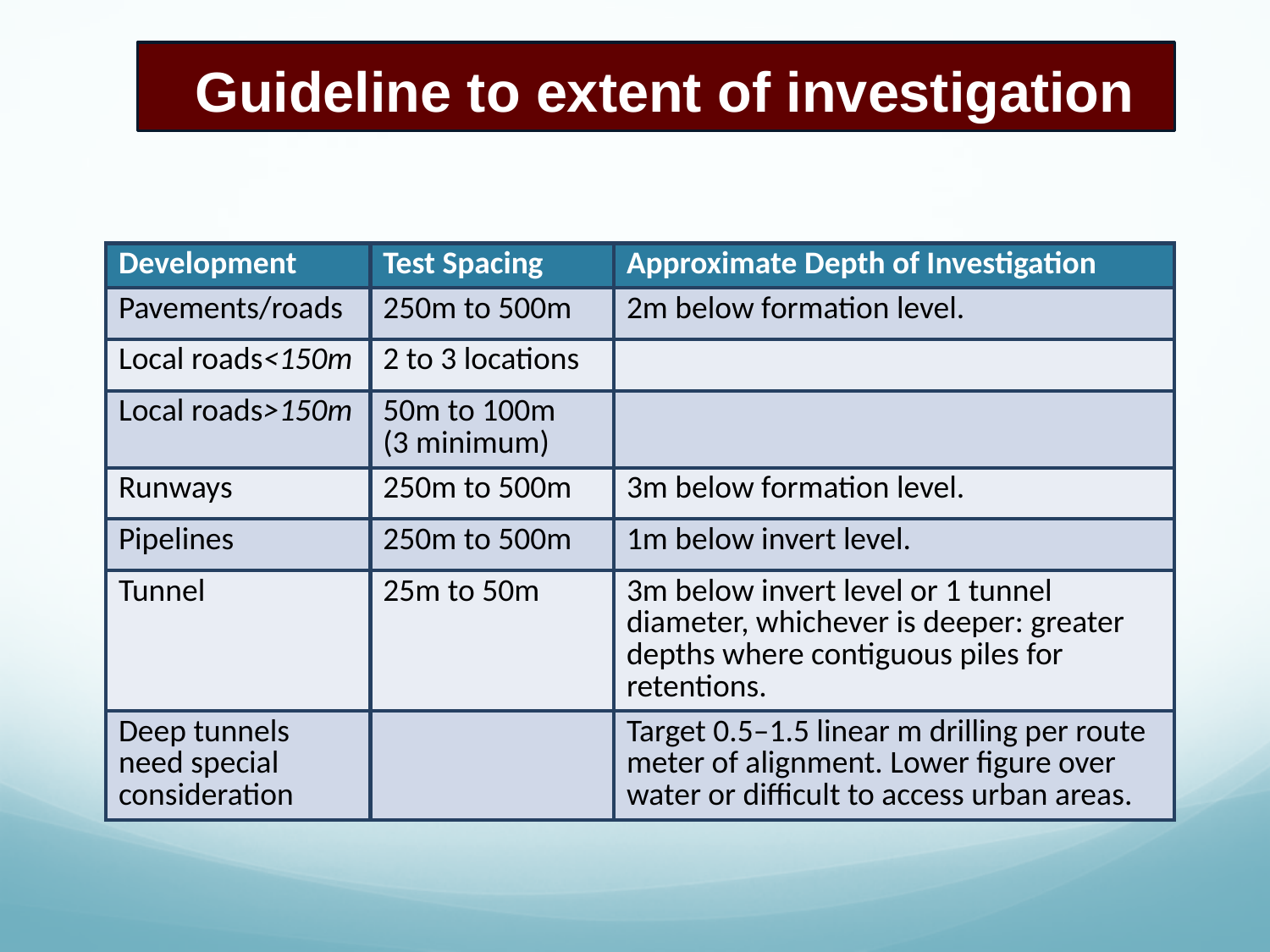

Guideline to extent of investigation
| Development | Test Spacing | Approximate Depth of Investigation |
| --- | --- | --- |
| Pavements/roads | 250m to 500m | 2m below formation level. |
| Local roads<150m | 2 to 3 locations |  |
| Local roads>150m | 50m to 100m (3 minimum) |  |
| Runways | 250m to 500m | 3m below formation level. |
| Pipelines | 250m to 500m | 1m below invert level. |
| Tunnel | 25m to 50m | 3m below invert level or 1 tunnel diameter, whichever is deeper: greater depths where contiguous piles for retentions. |
| Deep tunnels need special consideration |  | Target 0.5–1.5 linear m drilling per route meter of alignment. Lower figure over water or difficult to access urban areas. |